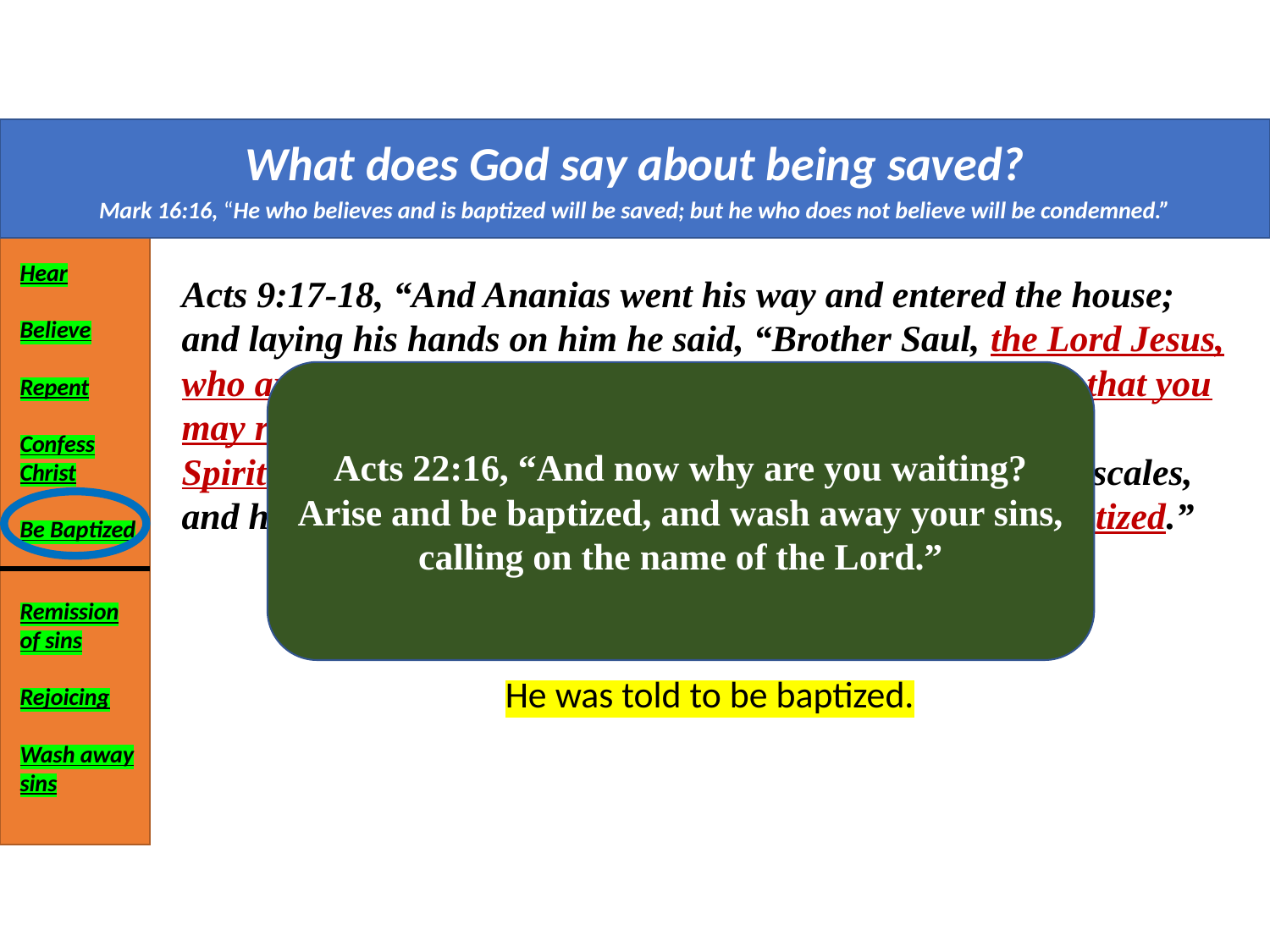

What does God say about being saved?

Mark 16:16, “He who believes and is baptized will be saved; but he who does not believe will be condemned.”

Hear

Believe

Repent

Confess
Christ

Be Baptized
Acts 9:17-18, “And Ananias went his way and entered the house; and laying his hands on him he said, “Brother Saul, the Lord Jesus, who appeared to you on the road as you came, has sent me that you may receive your sight and be filled with the Holy Spirit.” Immediately there fell from his eyes something like scales, and he received his sight at once; and he arose and was baptized.”
Acts 22:16, “And now why are you waiting? Arise and be baptized, and wash away your sins, calling on the name of the Lord.”

He will now receive the Holy Spirit.

He was told to be baptized.

Remission of sins

Rejoicing

Wash away sins